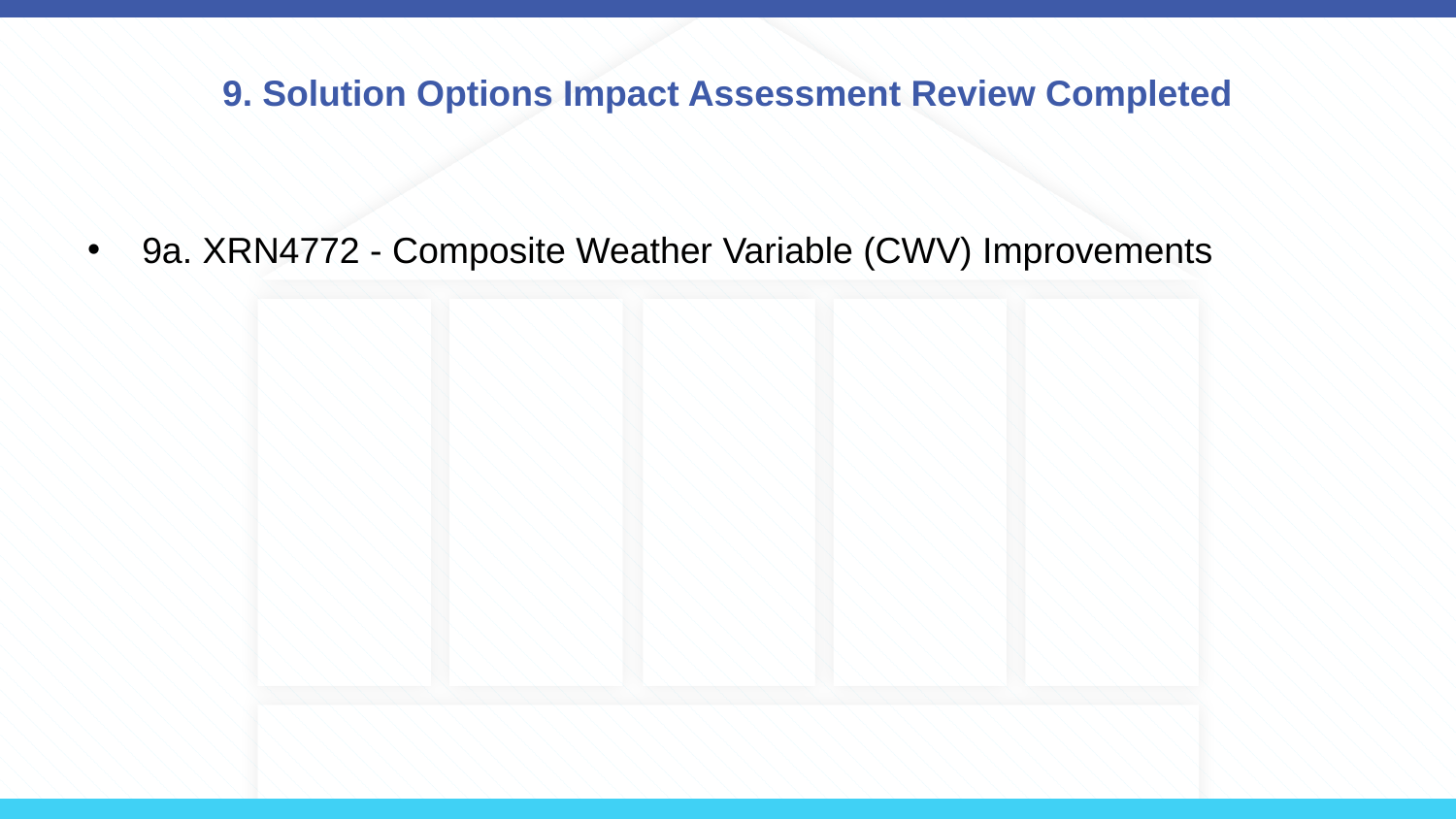

# 9. Solution Options Impact Assessment Review Completed

9a. XRN4772 - Composite Weather Variable (CWV) Improvements